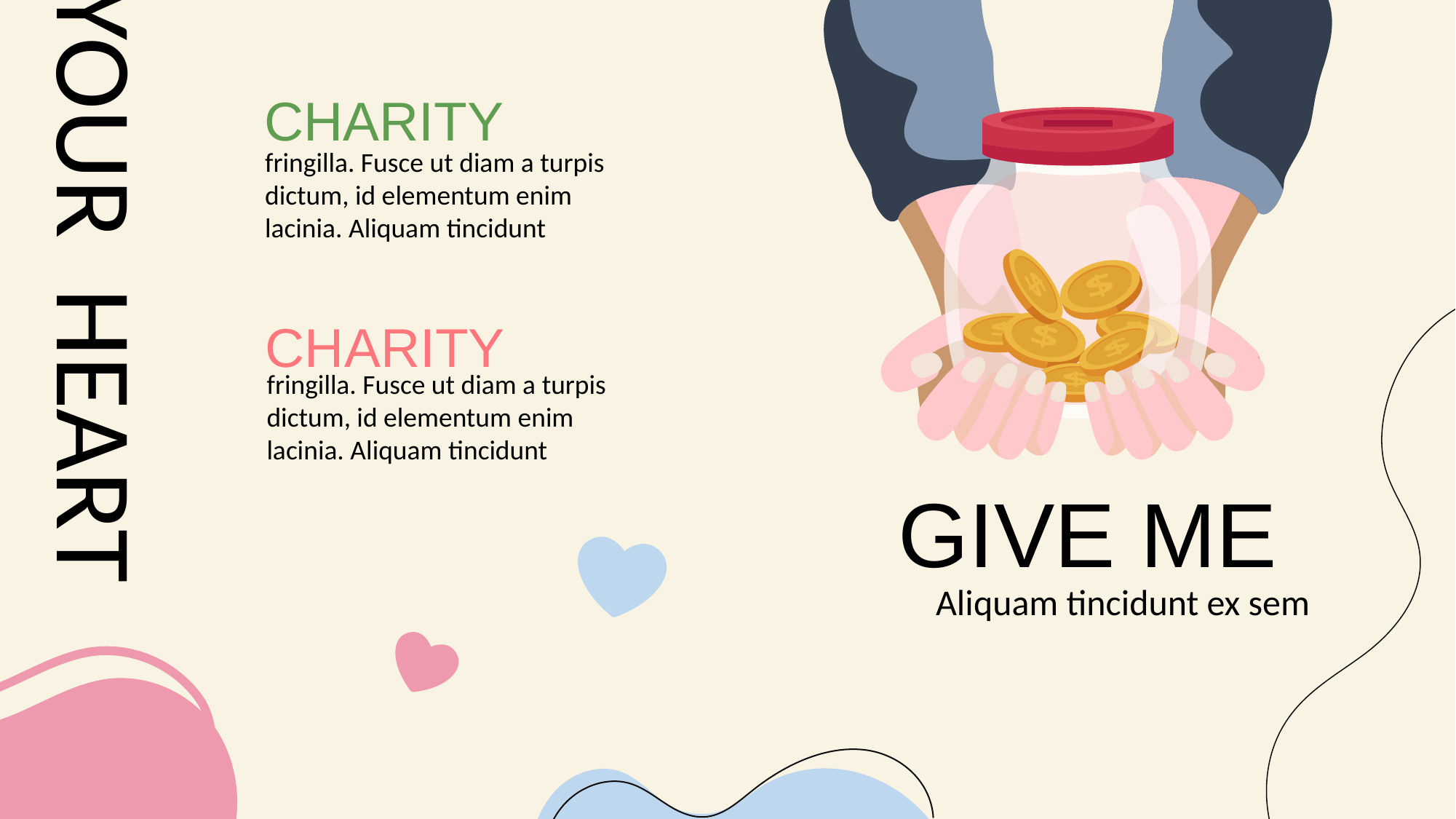

CHARITY
fringilla. Fusce ut diam a turpis dictum, id elementum enim lacinia. Aliquam tincidunt
YOUR  HEART

CHARITY
fringilla. Fusce ut diam a turpis dictum, id elementum enim lacinia. Aliquam tincidunt
GIVE ME

Aliquam tincidunt ex sem